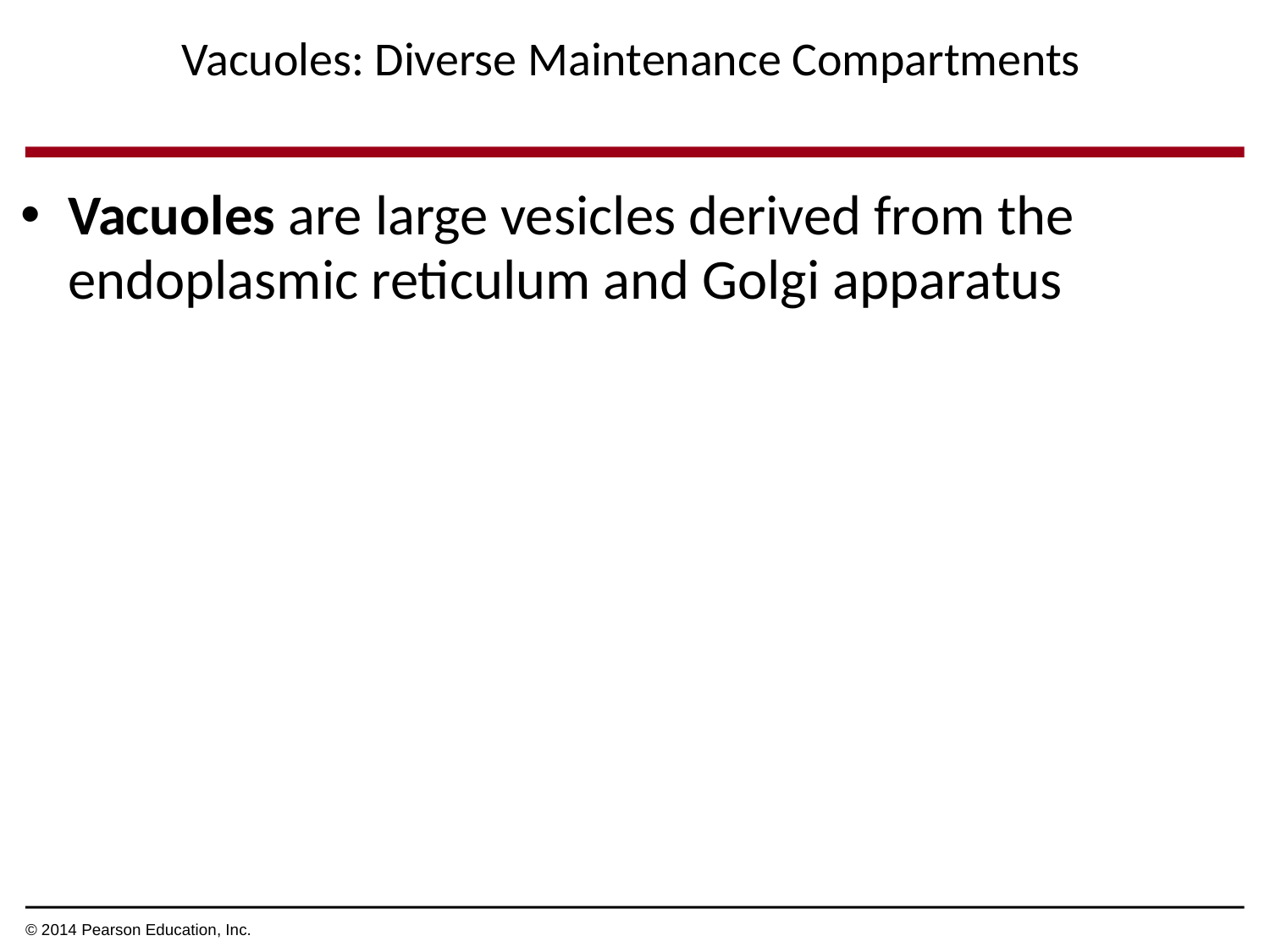

Vacuoles: Diverse Maintenance Compartments

Vacuoles are large vesicles derived from the endoplasmic reticulum and Golgi apparatus

© 2014 Pearson Education, Inc.